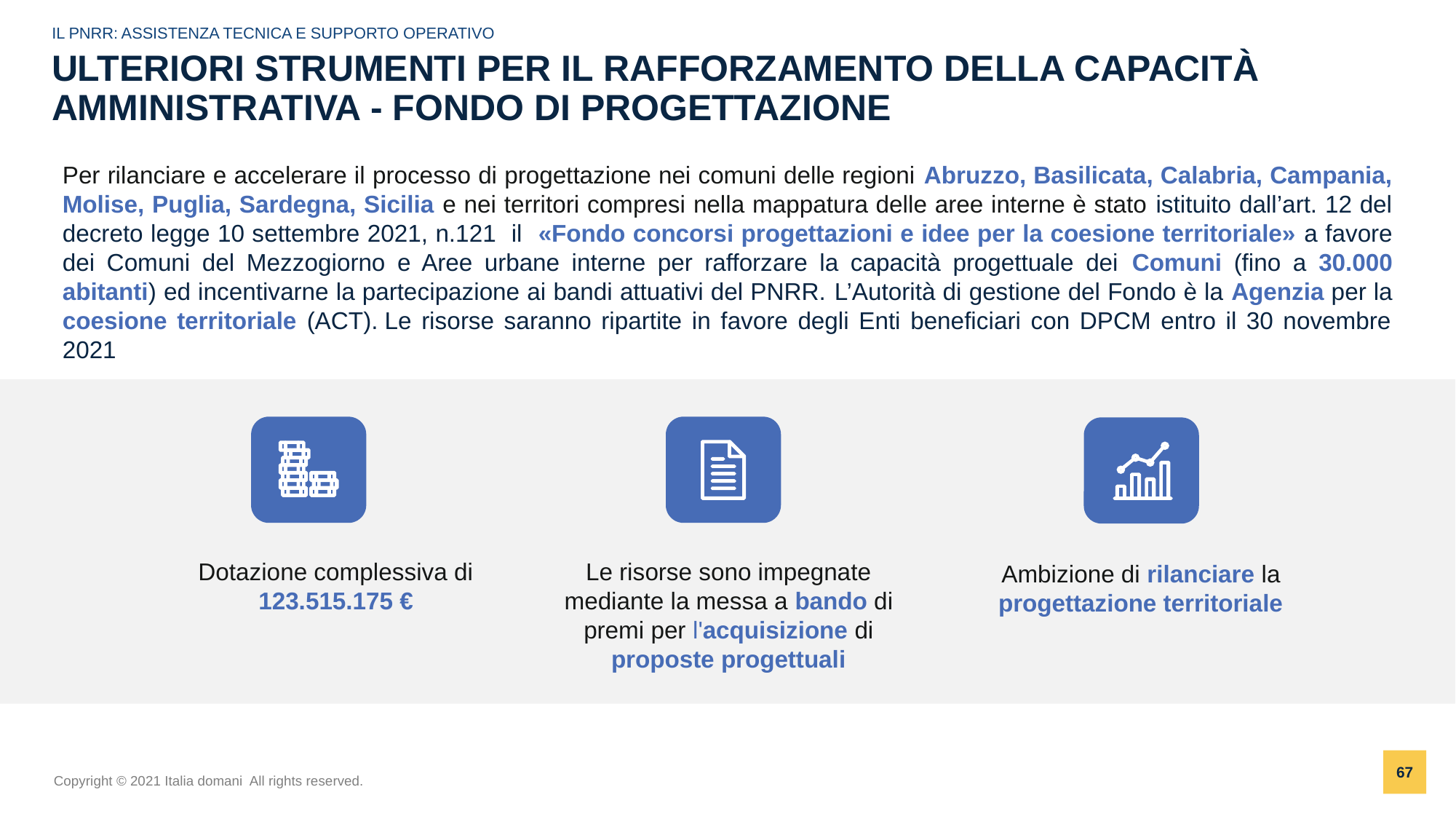

IL PNRR: ASSISTENZA TECNICA E SUPPORTO OPERATIVO
ULTERIORI STRUMENTI PER IL RAFFORZAMENTO DELLA CAPACITÀ AMMINISTRATIVA - FONDO DI PROGETTAZIONE
Per rilanciare e accelerare il processo di progettazione nei comuni delle regioni Abruzzo, Basilicata, Calabria, Campania, Molise, Puglia, Sardegna, Sicilia e nei territori compresi nella mappatura delle aree interne è stato istituito dall’art. 12 del decreto legge 10 settembre 2021, n.121  il  «Fondo concorsi progettazioni e idee per la coesione territoriale» a favore dei Comuni del Mezzogiorno e Aree urbane interne per rafforzare la capacità progettuale dei Comuni (fino a 30.000 abitanti) ed incentivarne la partecipazione ai bandi attuativi del PNRR. L’Autorità di gestione del Fondo è la Agenzia per la coesione territoriale (ACT). Le risorse saranno ripartite in favore degli Enti beneficiari con DPCM entro il 30 novembre 2021

Dotazione complessiva di 123.515.175 €
Le risorse sono impegnate mediante la messa a bando di premi per l'acquisizione di proposte progettuali
Ambizione di rilanciare la progettazione territoriale